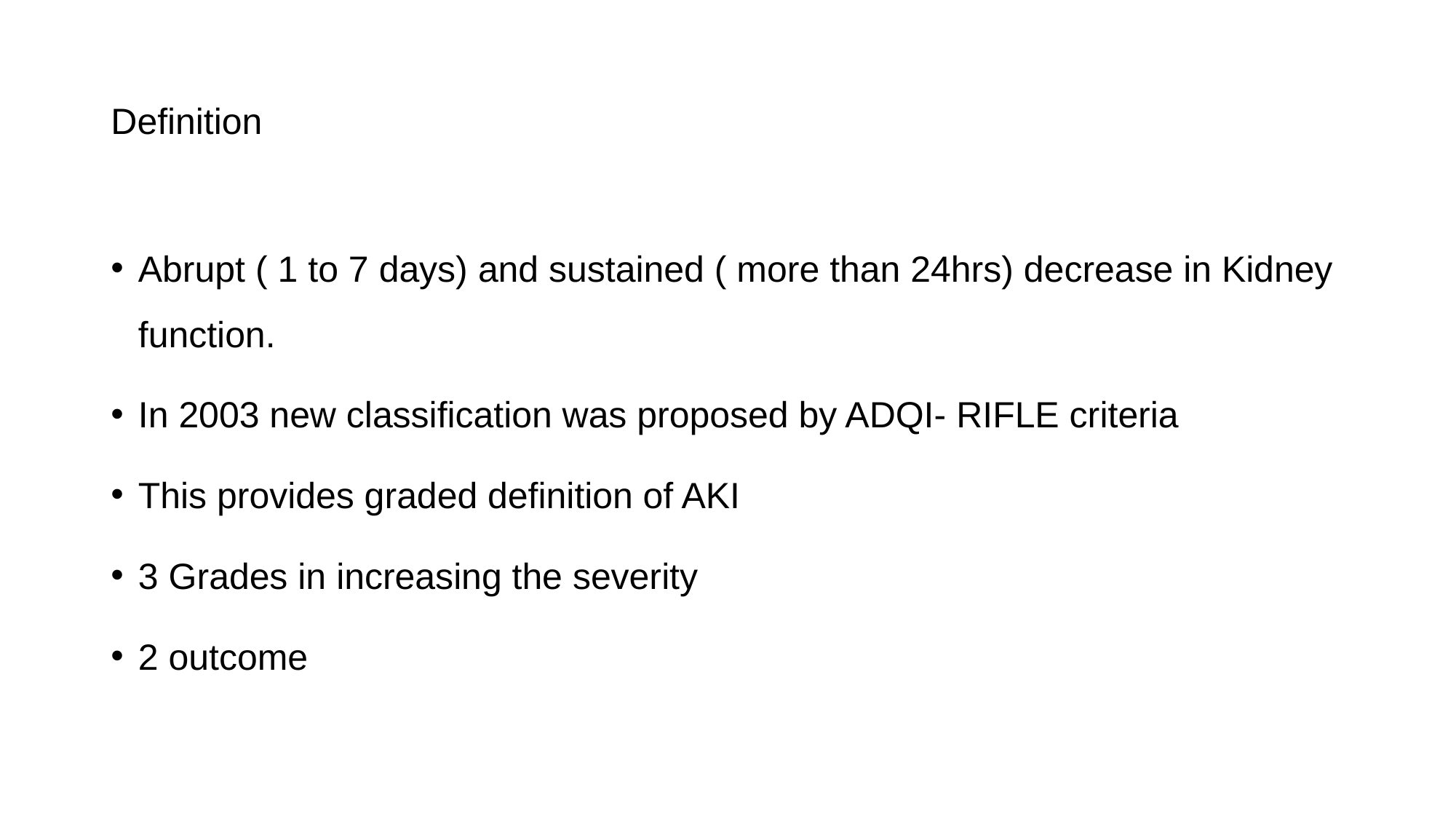

# Definition
Abrupt ( 1 to 7 days) and sustained ( more than 24hrs) decrease in Kidney function.
In 2003 new classification was proposed by ADQI- RIFLE criteria
This provides graded definition of AKI
3 Grades in increasing the severity
2 outcome